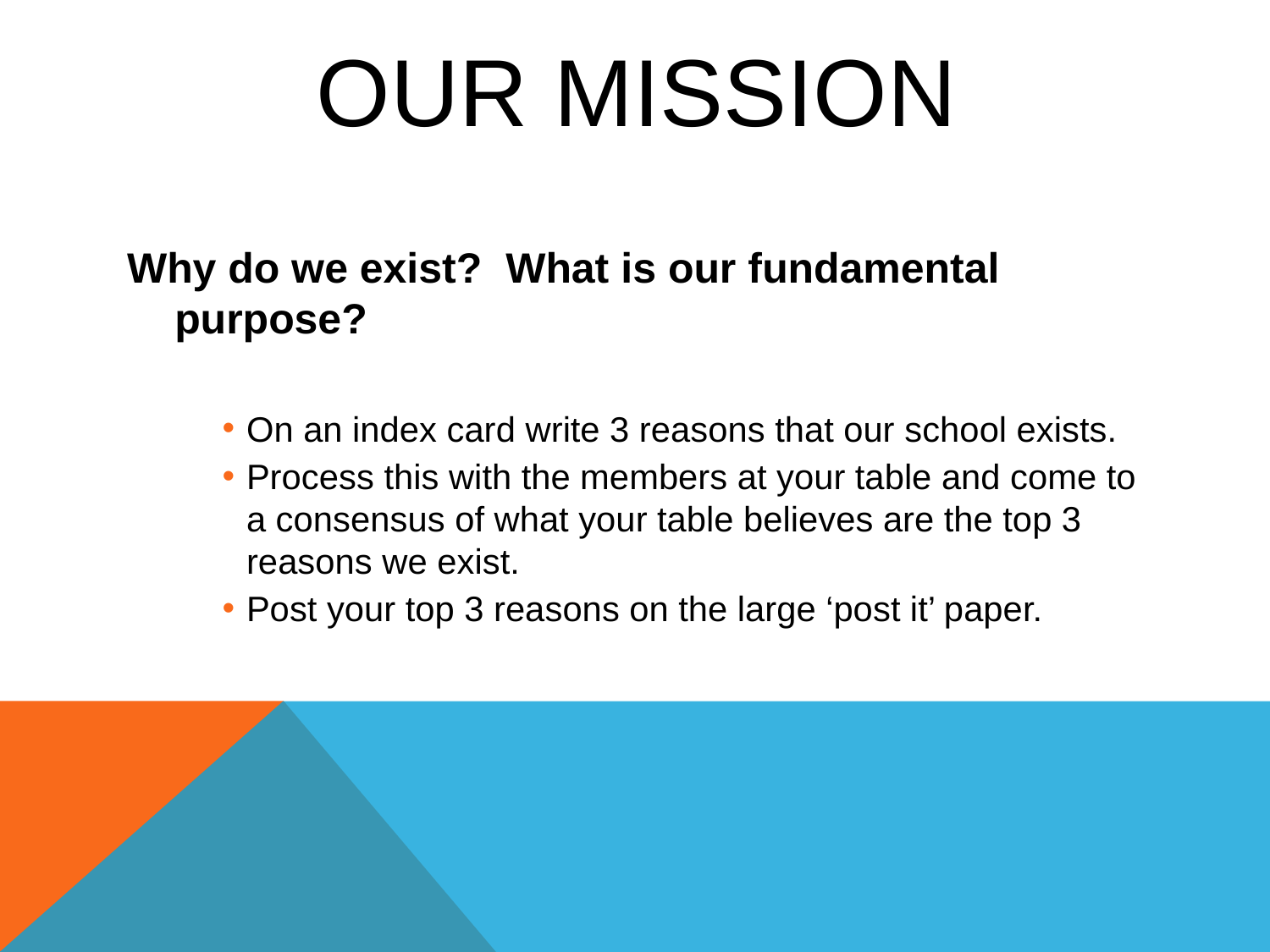

# Our mission

Why do we exist?  What is our fundamental purpose?

On an index card write 3 reasons that our school exists.
Process this with the members at your table and come to a consensus of what your table believes are the top 3 reasons we exist.
Post your top 3 reasons on the large ‘post it’ paper.